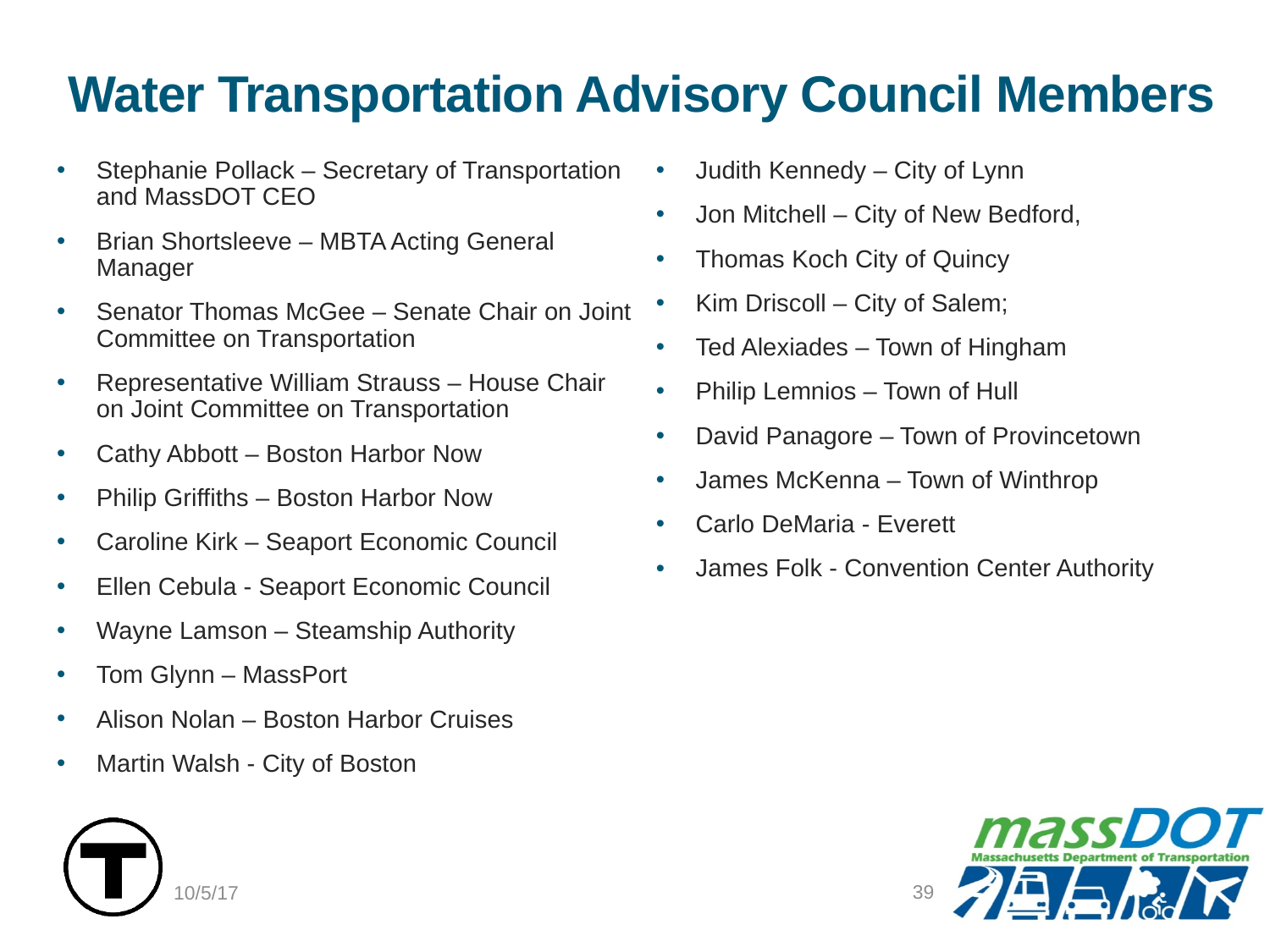

# Water Transportation Advisory Council Members
Stephanie Pollack – Secretary of Transportation and MassDOT CEO
Brian Shortsleeve – MBTA Acting General Manager
Senator Thomas McGee – Senate Chair on Joint Committee on Transportation
Representative William Strauss – House Chair on Joint Committee on Transportation
Cathy Abbott – Boston Harbor Now
Philip Griffiths – Boston Harbor Now
Caroline Kirk – Seaport Economic Council
Ellen Cebula - Seaport Economic Council
Wayne Lamson – Steamship Authority
Tom Glynn – MassPort
Alison Nolan – Boston Harbor Cruises
Martin Walsh - City of Boston
Judith Kennedy – City of Lynn
Jon Mitchell – City of New Bedford,
Thomas Koch City of Quincy
Kim Driscoll – City of Salem;
Ted Alexiades – Town of Hingham
Philip Lemnios – Town of Hull
David Panagore – Town of Provincetown
James McKenna – Town of Winthrop
Carlo DeMaria - Everett
James Folk - Convention Center Authority
39
10/5/17